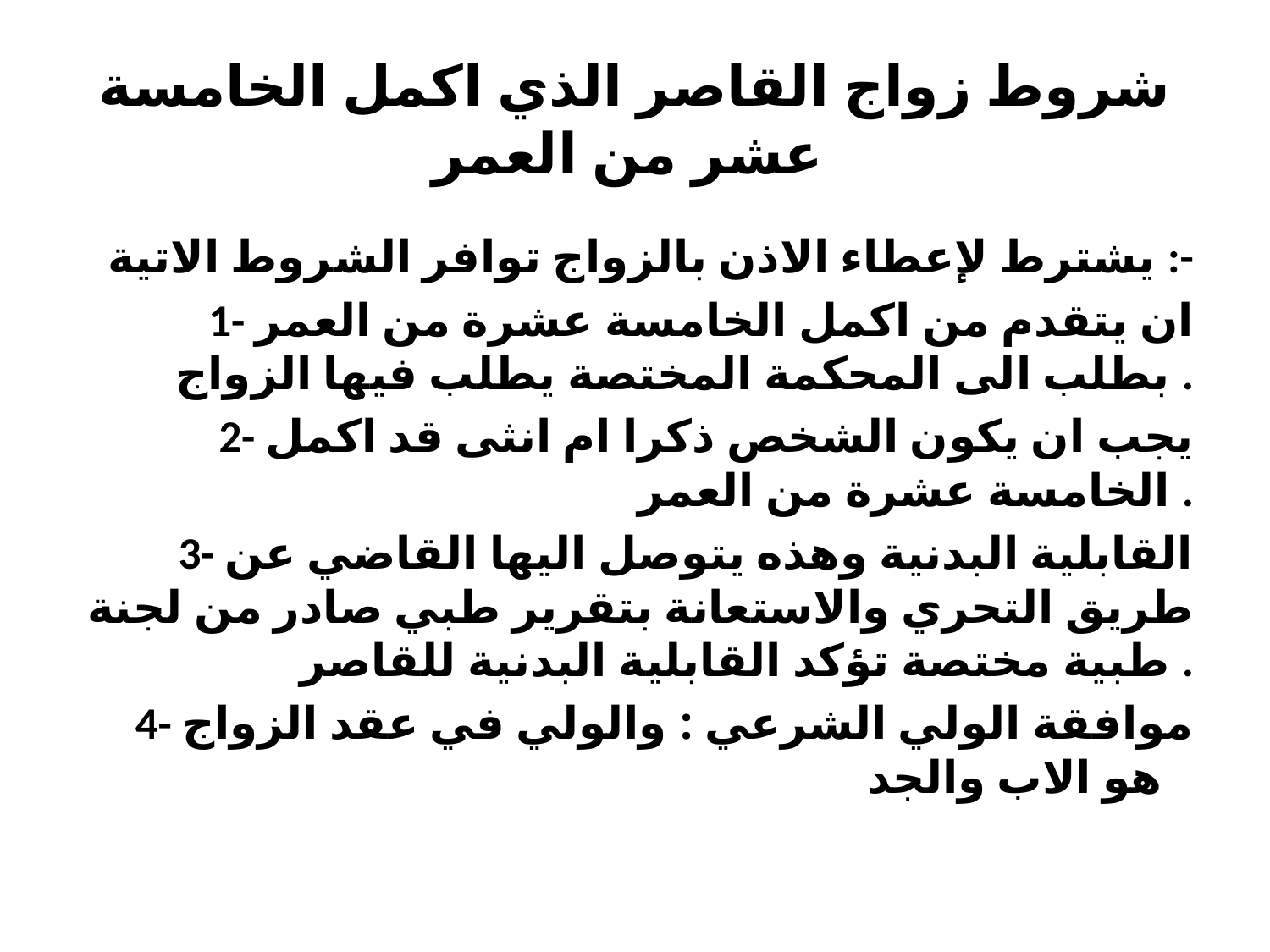

# شروط زواج القاصر الذي اكمل الخامسة عشر من العمر
 يشترط لإعطاء الاذن بالزواج توافر الشروط الاتية :-
1- ان يتقدم من اكمل الخامسة عشرة من العمر بطلب الى المحكمة المختصة يطلب فيها الزواج .
2- يجب ان يكون الشخص ذكرا ام انثى قد اكمل الخامسة عشرة من العمر .
3- القابلية البدنية وهذه يتوصل اليها القاضي عن طريق التحري والاستعانة بتقرير طبي صادر من لجنة طبية مختصة تؤكد القابلية البدنية للقاصر .
4- موافقة الولي الشرعي : والولي في عقد الزواج هو الاب والجد